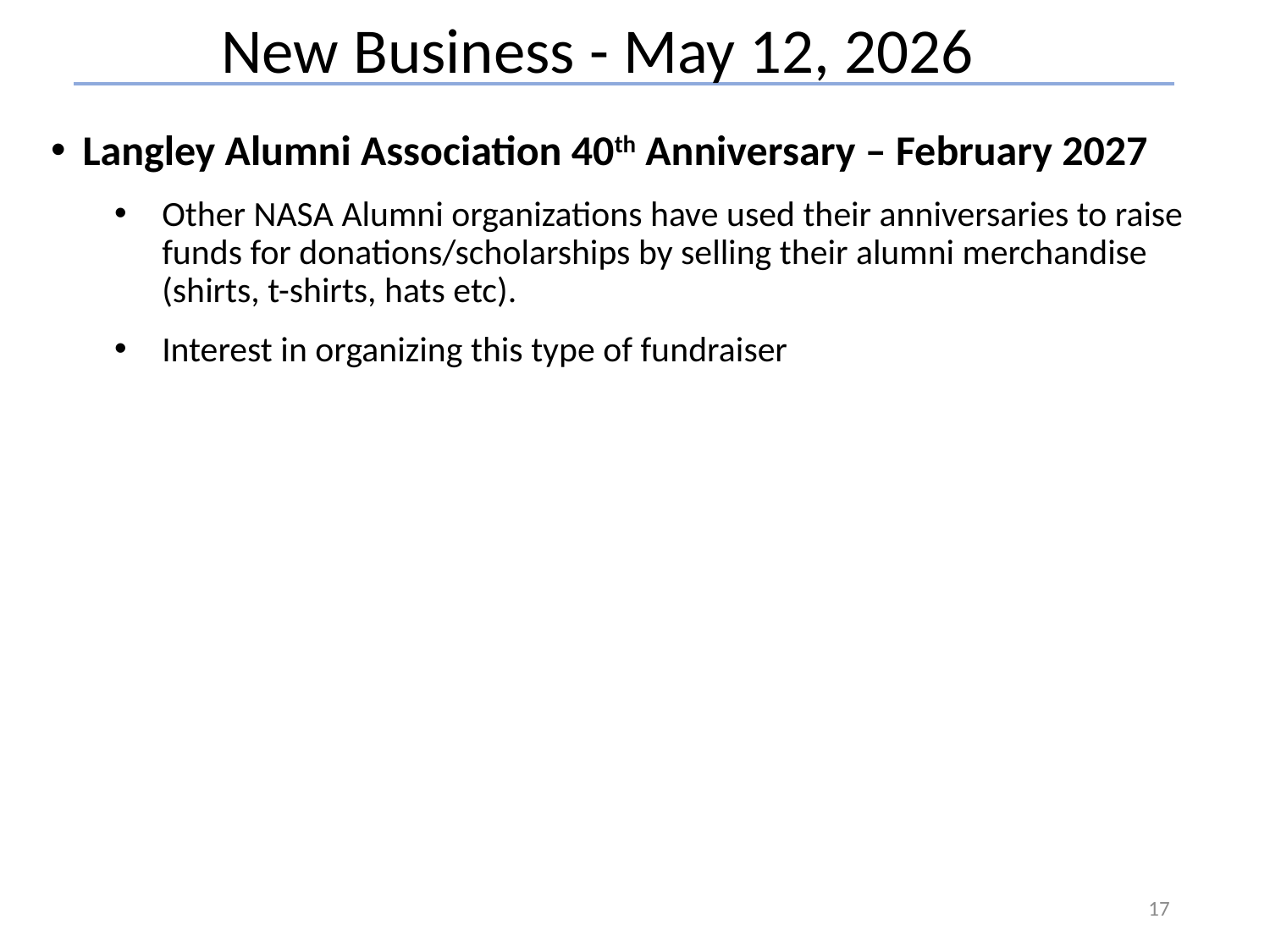

New Business - May 12, 2026
Langley Alumni Association 40th Anniversary – February 2027
Other NASA Alumni organizations have used their anniversaries to raise funds for donations/scholarships by selling their alumni merchandise (shirts, t-shirts, hats etc).
Interest in organizing this type of fundraiser

17